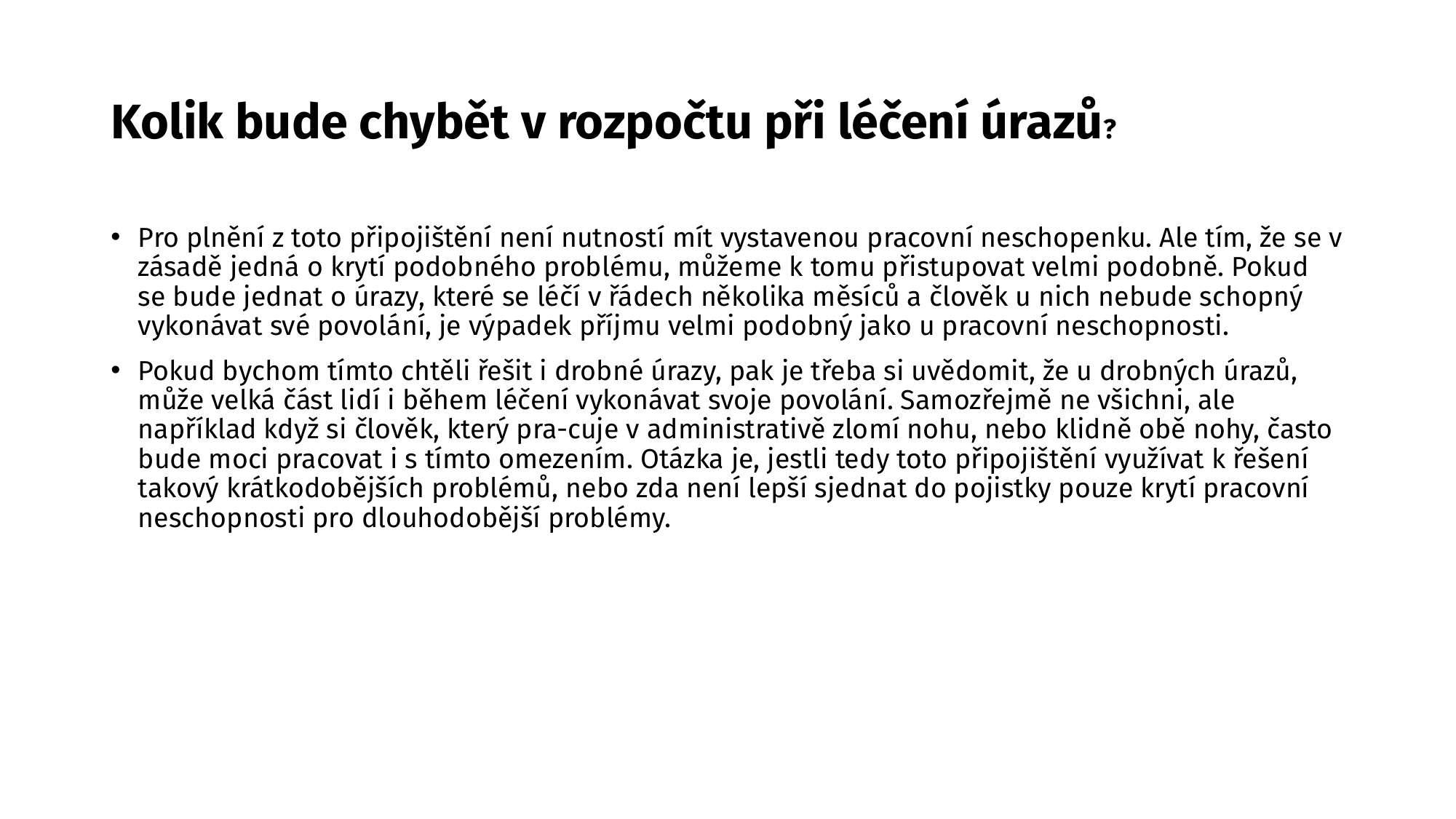

# Kolik bude chybět v rozpočtu při léčení úrazů?
Pro plnění z toto připojištění není nutností mít vystavenou pracovní neschopenku. Ale tím, že se v zásadě jedná o krytí podobného problému, můžeme k tomu přistupovat velmi podobně. Pokud se bude jednat o úrazy, které se léčí v řádech několika měsíců a člověk u nich nebude schopný vykonávat své povolání, je výpadek příjmu velmi podobný jako u pracovní neschopnosti.
Pokud bychom tímto chtěli řešit i drobné úrazy, pak je třeba si uvědomit, že u drobných úrazů, může velká část lidí i během léčení vykonávat svoje povolání. Samozřejmě ne všichni, ale například když si člověk, který pra-cuje v administrativě zlomí nohu, nebo klidně obě nohy, často bude moci pracovat i s tímto omezením. Otázka je, jestli tedy toto připojištění využívat k řešení takový krátkodobějších problémů, nebo zda není lepší sjednat do pojistky pouze krytí pracovní neschopnosti pro dlouhodobější problémy.